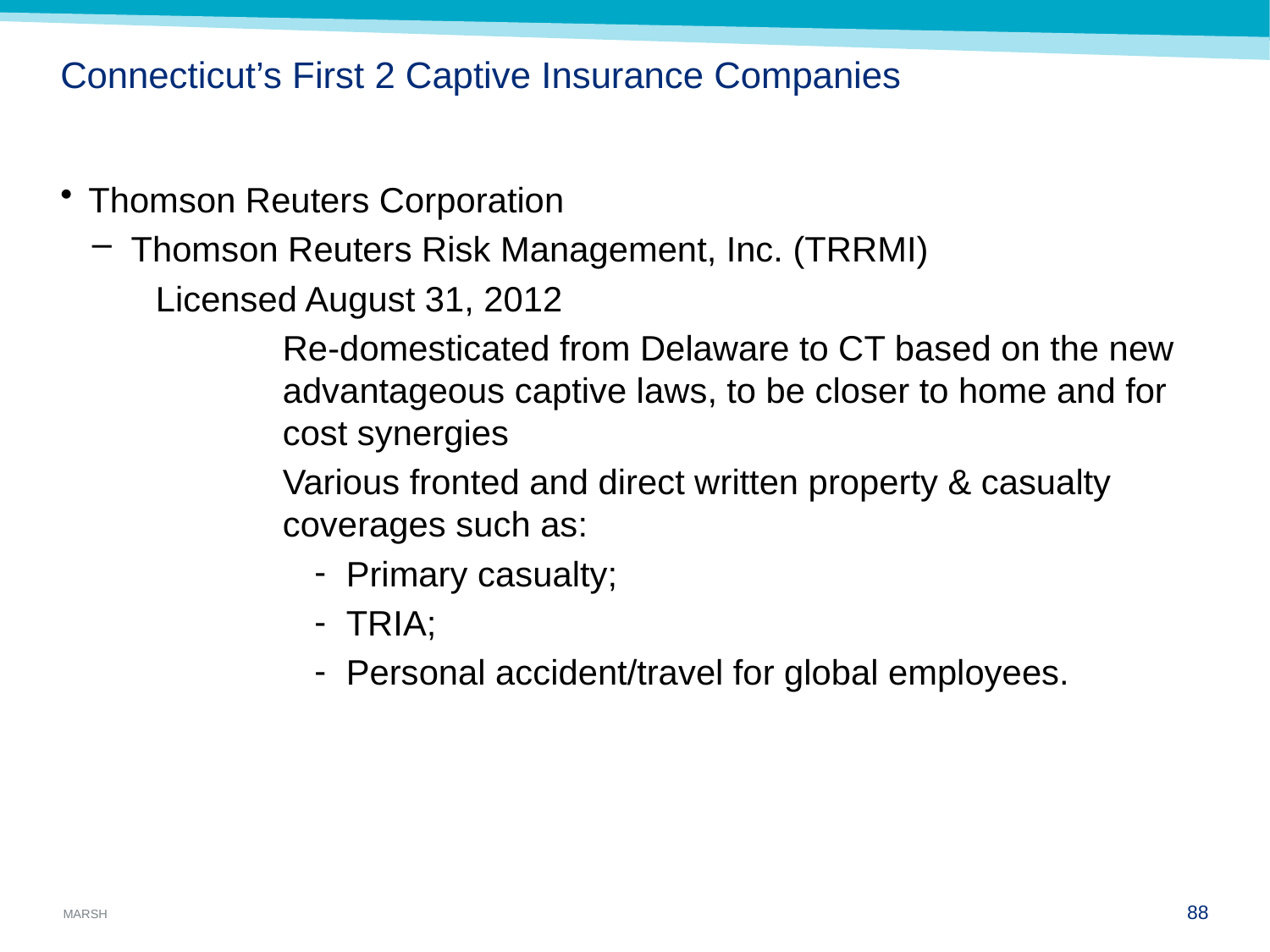

# Connecticut’s First 2 Captive Insurance Companies
Thomson Reuters Corporation
Thomson Reuters Risk Management, Inc. (TRRMI)
Licensed August 31, 2012
Re-domesticated from Delaware to CT based on the new advantageous captive laws, to be closer to home and for cost synergies
Various fronted and direct written property & casualty coverages such as:
Primary casualty;
TRIA;
Personal accident/travel for global employees.
88
October 4, 2012